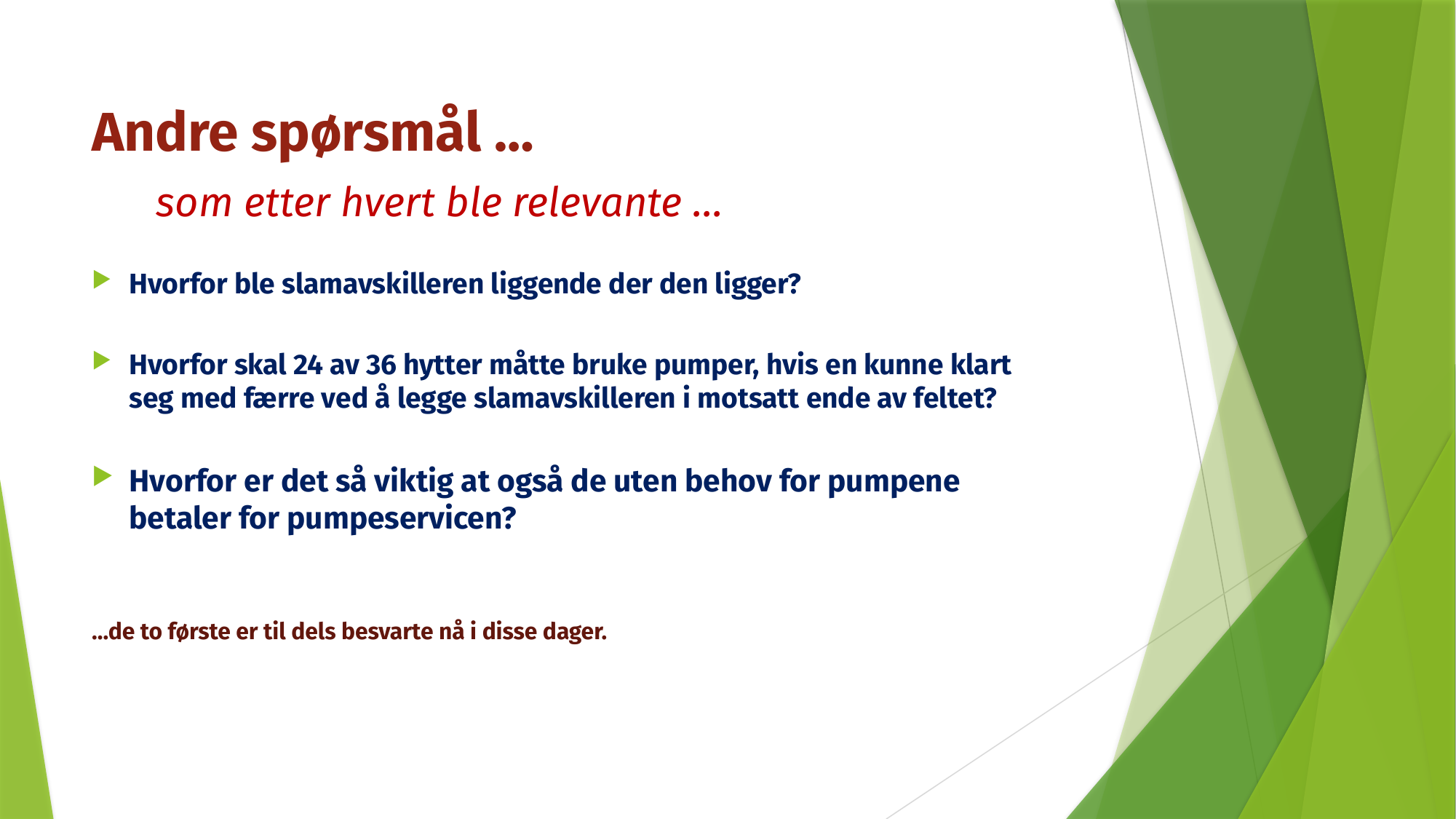

# Andre spørsmål … som etter hvert ble relevante …
Hvorfor ble slamavskilleren liggende der den ligger?
Hvorfor skal 24 av 36 hytter måtte bruke pumper, hvis en kunne klart seg med færre ved å legge slamavskilleren i motsatt ende av feltet?
Hvorfor er det så viktig at også de uten behov for pumpene betaler for pumpeservicen?

…de to første er til dels besvarte nå i disse dager.